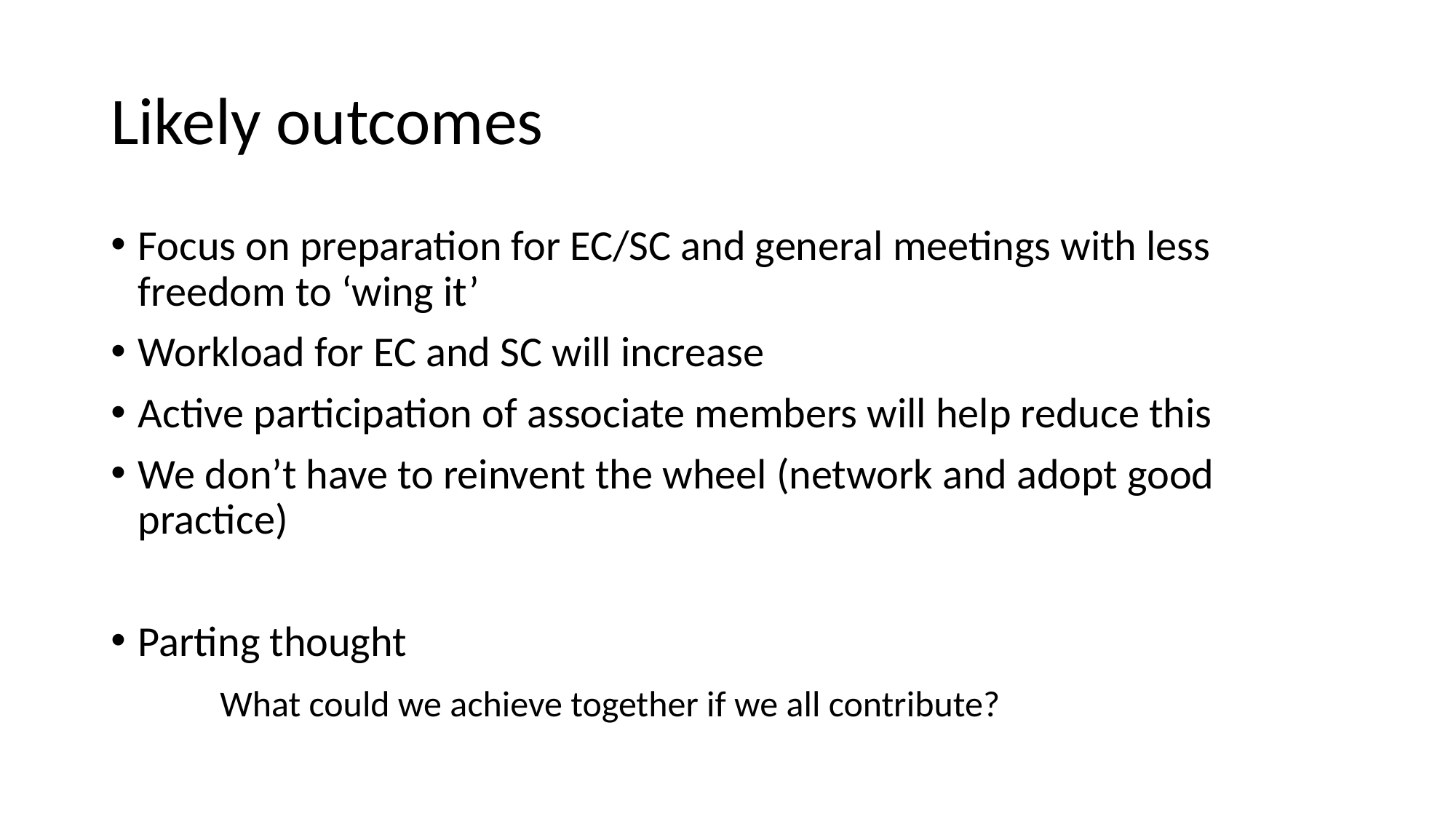

# Likely outcomes
Focus on preparation for EC/SC and general meetings with less freedom to ‘wing it’
Workload for EC and SC will increase
Active participation of associate members will help reduce this
We don’t have to reinvent the wheel (network and adopt good practice)

Parting thought
	What could we achieve together if we all contribute?